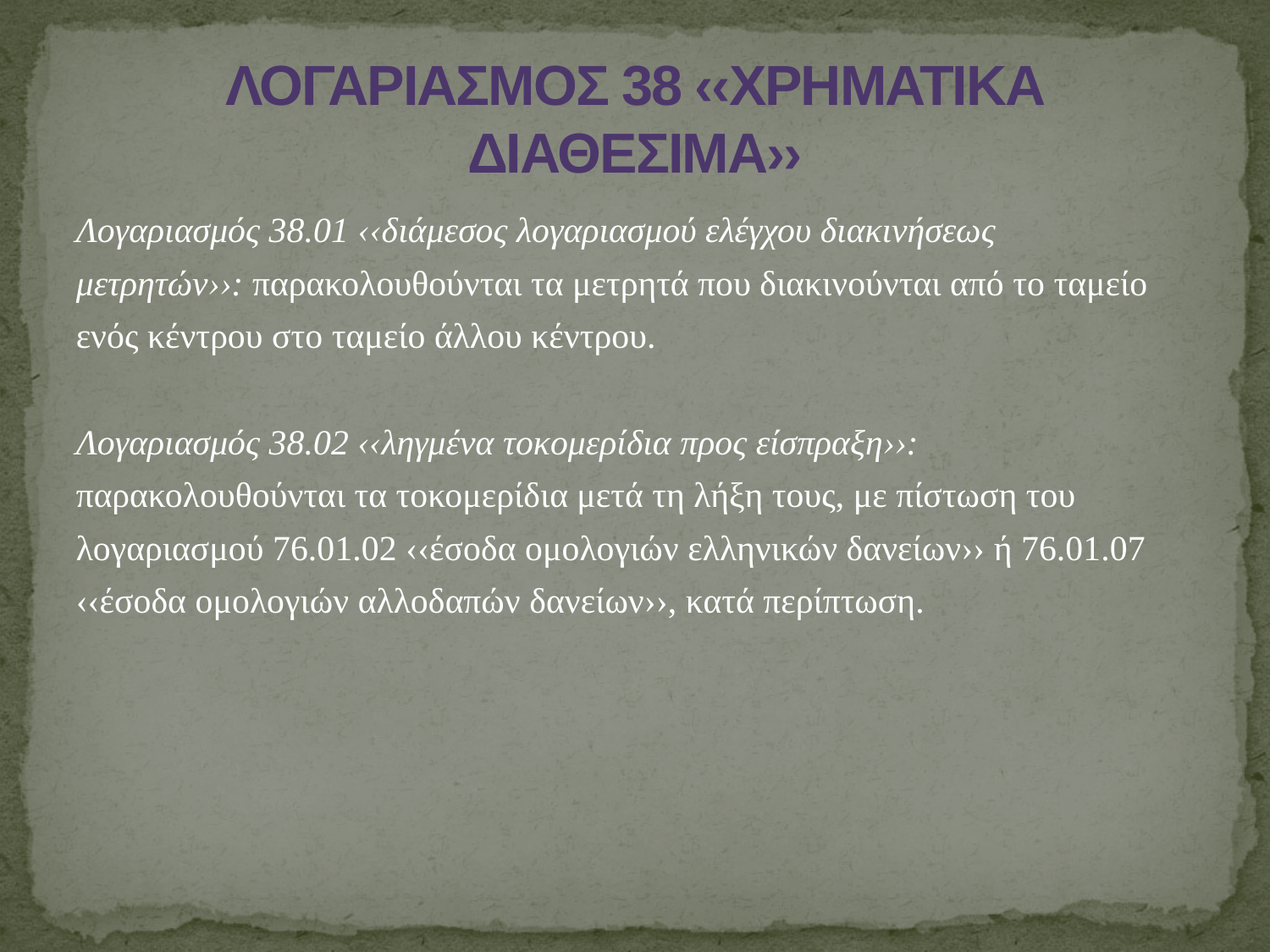

# ΛΟΓΑΡΙΑΣΜΟΣ 38 ‹‹ΧΡΗΜΑΤΙΚΑ ΔΙΑΘΕΣΙΜΑ››
Λογαριασμός 38.01 ‹‹διάμεσος λογαριασμού ελέγχου διακινήσεως
μετρητών››: παρακολουθούνται τα μετρητά που διακινούνται από το ταμείο
ενός κέντρου στο ταμείο άλλου κέντρου.

Λογαριασμός 38.02 ‹‹ληγμένα τοκομερίδια προς είσπραξη››:
παρακολουθούνται τα τοκομερίδια μετά τη λήξη τους, με πίστωση του
λογαριασμού 76.01.02 ‹‹έσοδα ομολογιών ελληνικών δανείων›› ή 76.01.07
‹‹έσοδα ομολογιών αλλοδαπών δανείων››, κατά περίπτωση.